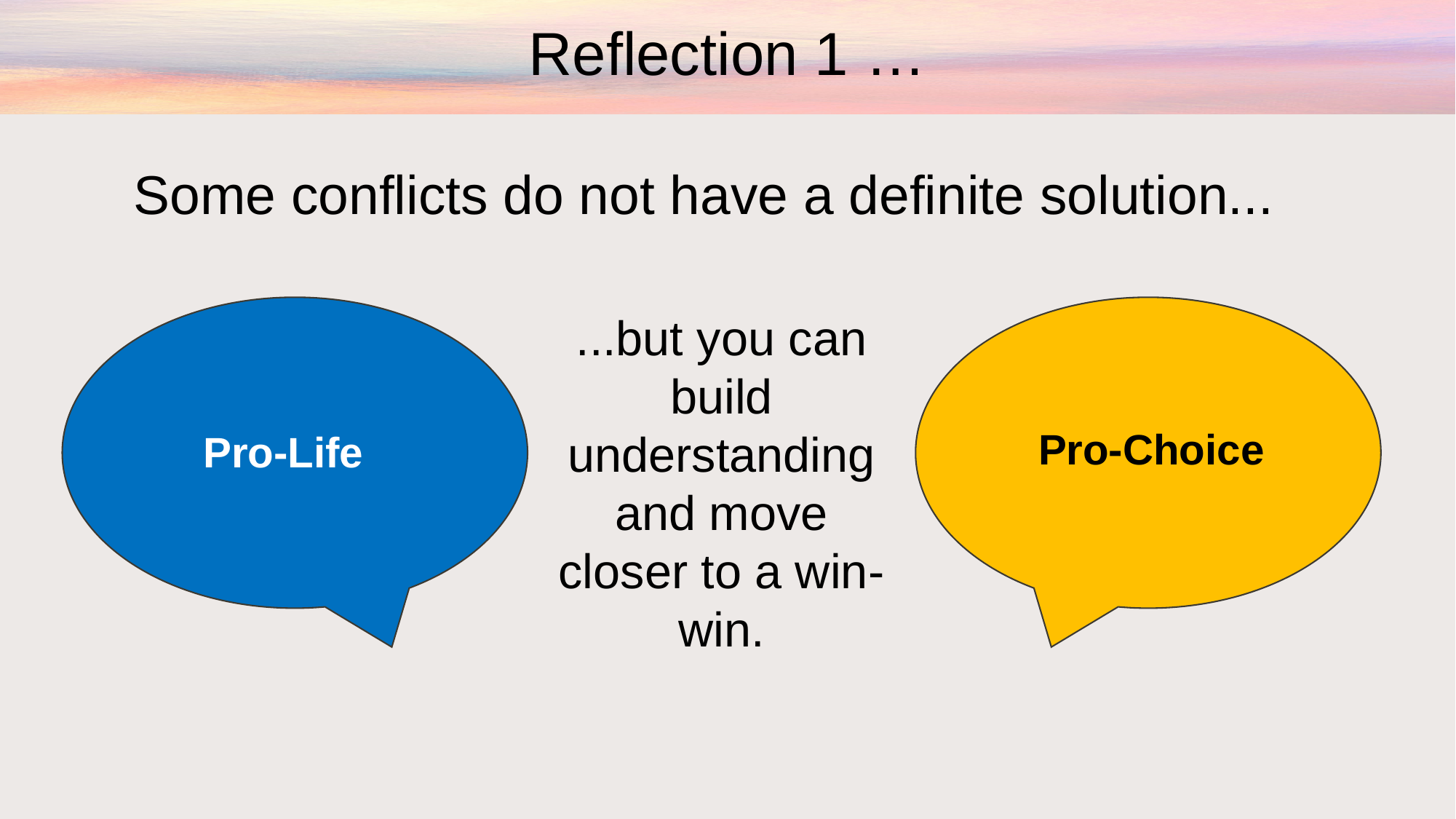

# Reflection 1 …
Some conflicts do not have a definite solution...

...but you can build understanding and move closer to a win-win.
Pro-Choice
Pro-Life
12